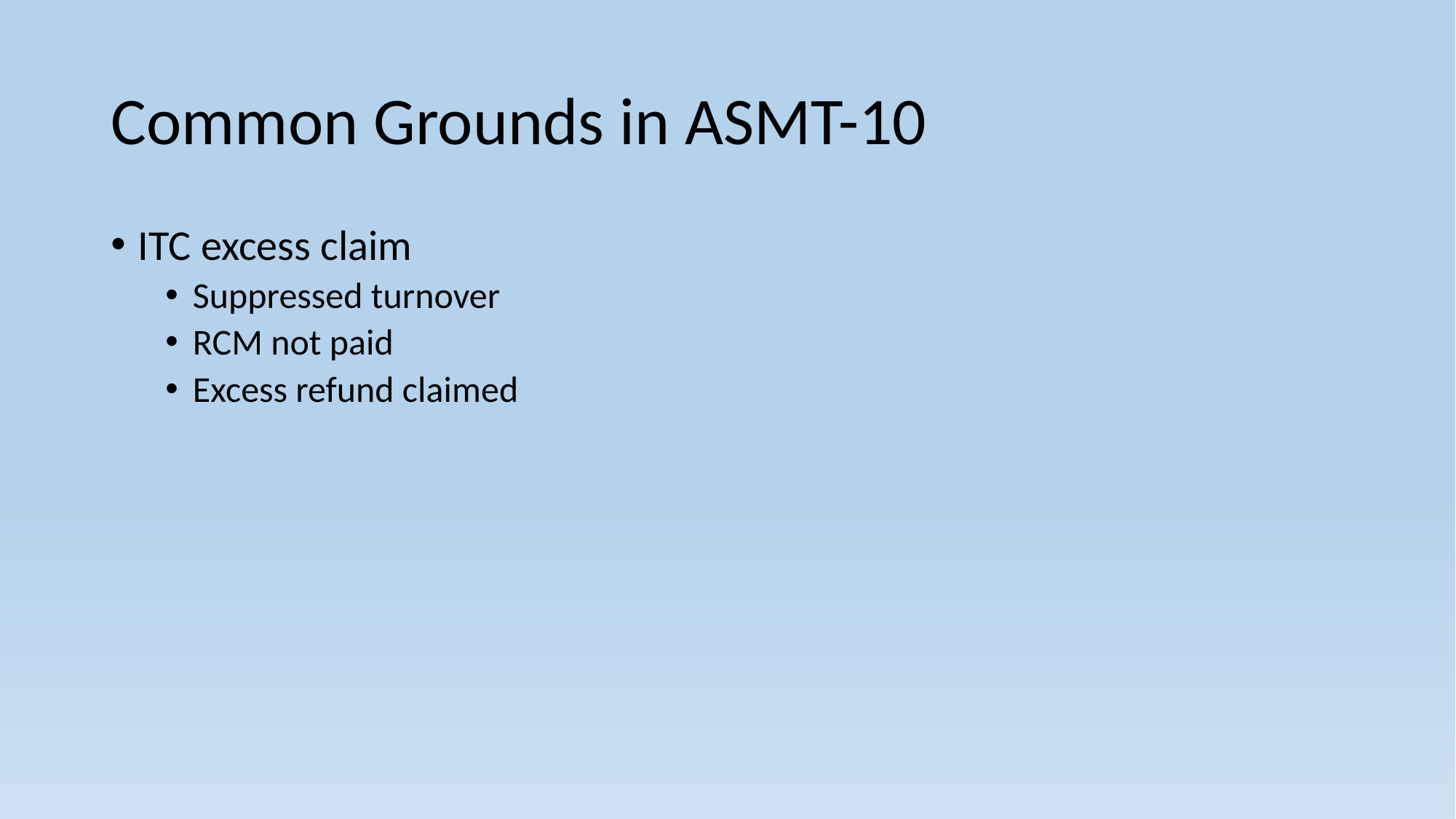

# Common Grounds in ASMT-10
ITC excess claim
Suppressed turnover
RCM not paid
Excess refund claimed